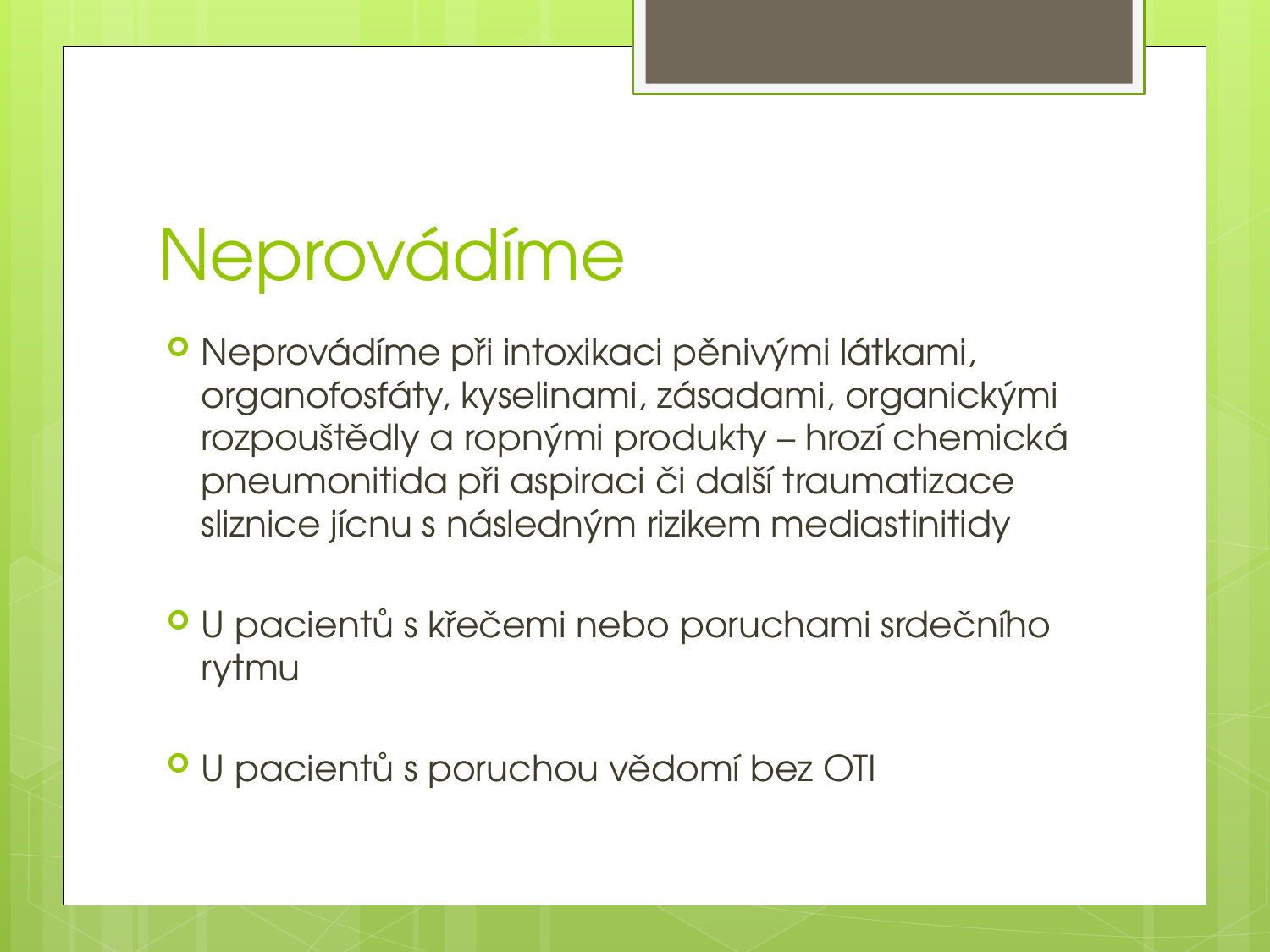

# Neprovádíme
Neprovádíme při intoxikaci pěnivými látkami, organofosfáty, kyselinami, zásadami, organickými rozpouštědly a ropnými produkty – hrozí chemická pneumonitida při aspiraci či další traumatizace sliznice jícnu s následným rizikem mediastinitidy

U pacientů s křečemi nebo poruchami srdečního rytmu

U pacientů s poruchou vědomí bez OTI